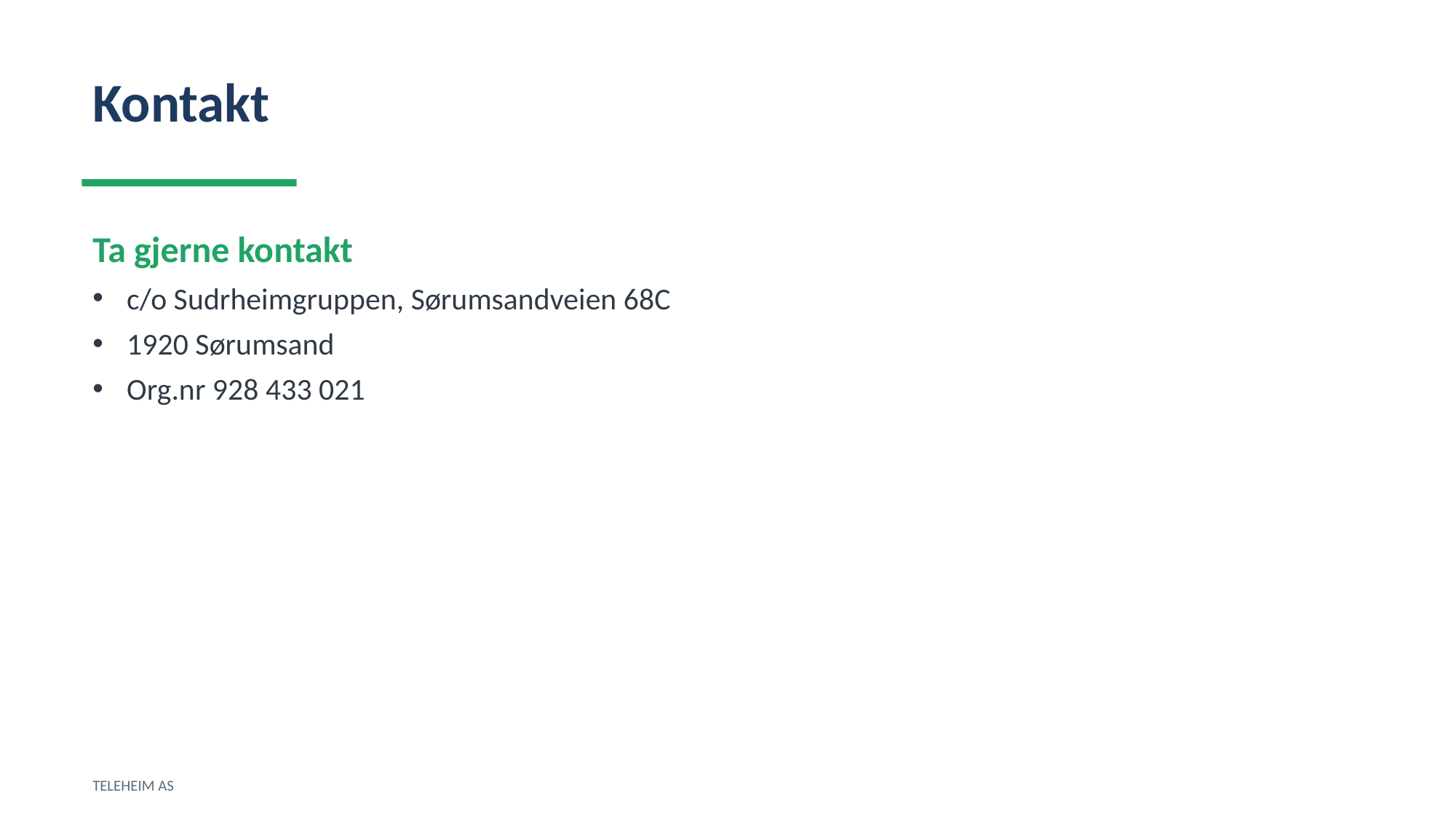

Kontakt

Ta gjerne kontakt
c/o Sudrheimgruppen, Sørumsandveien 68C
1920 Sørumsand
Org.nr 928 433 021
TELEHEIM AS